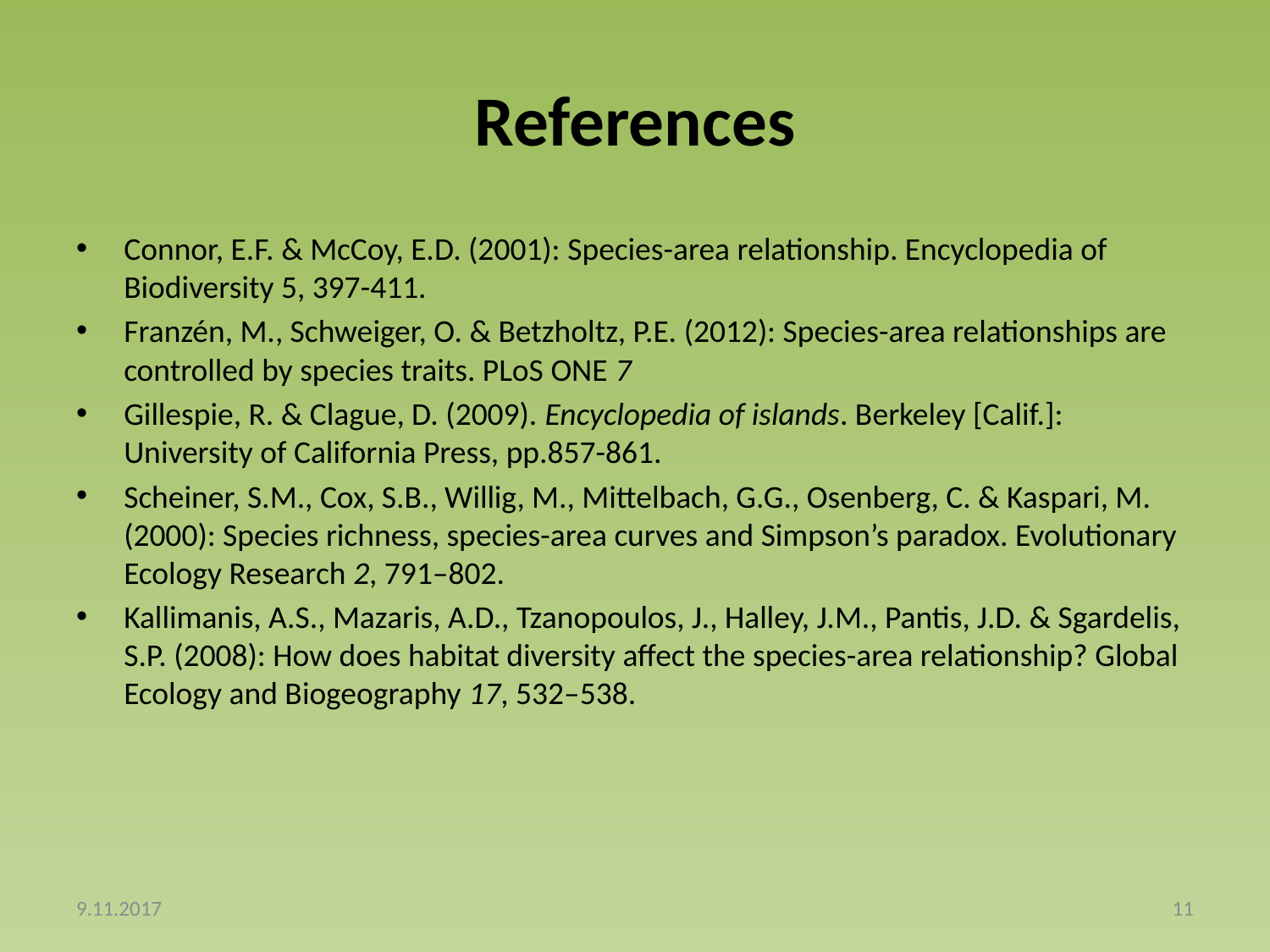

# References
Connor, E.F. & McCoy, E.D. (2001): Species-area relationship. Encyclopedia of Biodiversity 5, 397-411.
Franzén, M., Schweiger, O. & Betzholtz, P.E. (2012): Species-area relationships are controlled by species traits. PLoS ONE 7
Gillespie, R. & Clague, D. (2009). Encyclopedia of islands. Berkeley [Calif.]: University of California Press, pp.857-861.
Scheiner, S.M., Cox, S.B., Willig, M., Mittelbach, G.G., Osenberg, C. & Kaspari, M. (2000): Species richness, species-area curves and Simpson’s paradox. Evolutionary Ecology Research 2, 791–802.
Kallimanis, A.S., Mazaris, A.D., Tzanopoulos, J., Halley, J.M., Pantis, J.D. & Sgardelis, S.P. (2008): How does habitat diversity affect the species-area relationship? Global Ecology and Biogeography 17, 532–538.
9.11.2017
11